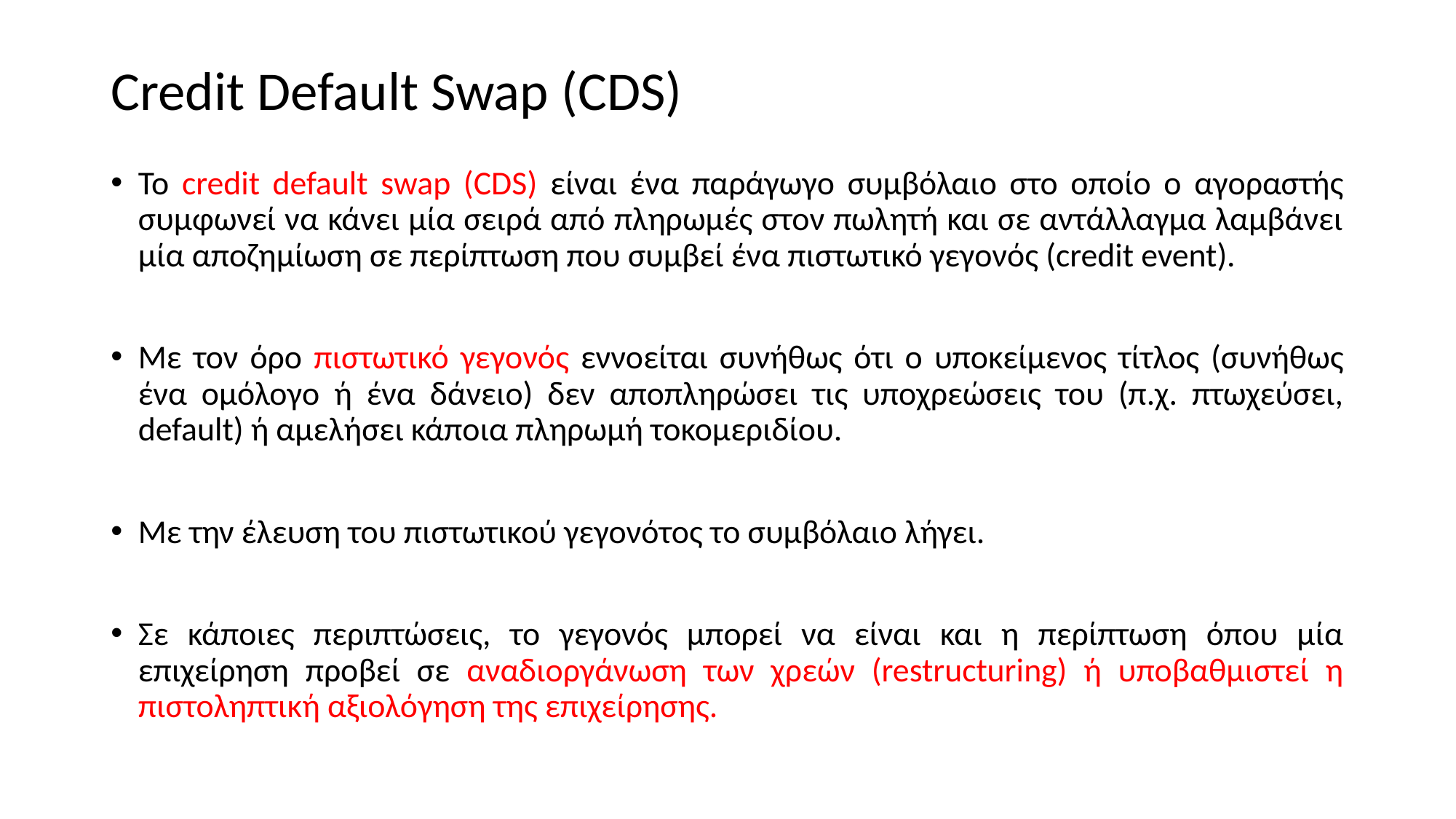

# Credit Default Swap (CDS)
Το credit default swap (CDS) είναι ένα παράγωγο συμβόλαιο στο οποίο ο αγοραστής συμφωνεί να κάνει μία σειρά από πληρωμές στον πωλητή και σε αντάλλαγμα λαμβάνει μία αποζημίωση σε περίπτωση που συμβεί ένα πιστωτικό γεγονός (credit event).

Με τον όρο πιστωτικό γεγονός εννοείται συνήθως ότι ο υποκείμενος τίτλος (συνήθως ένα ομόλογο ή ένα δάνειο) δεν αποπληρώσει τις υποχρεώσεις του (π.χ. πτωχεύσει, default) ή αμελήσει κάποια πληρωμή τοκομεριδίου.

Με την έλευση του πιστωτικού γεγονότος το συμβόλαιο λήγει.

Σε κάποιες περιπτώσεις, το γεγονός μπορεί να είναι και η περίπτωση όπου μία επιχείρηση προβεί σε αναδιοργάνωση των χρεών (restructuring) ή υποβαθμιστεί η πιστοληπτική αξιολόγηση της επιχείρησης.